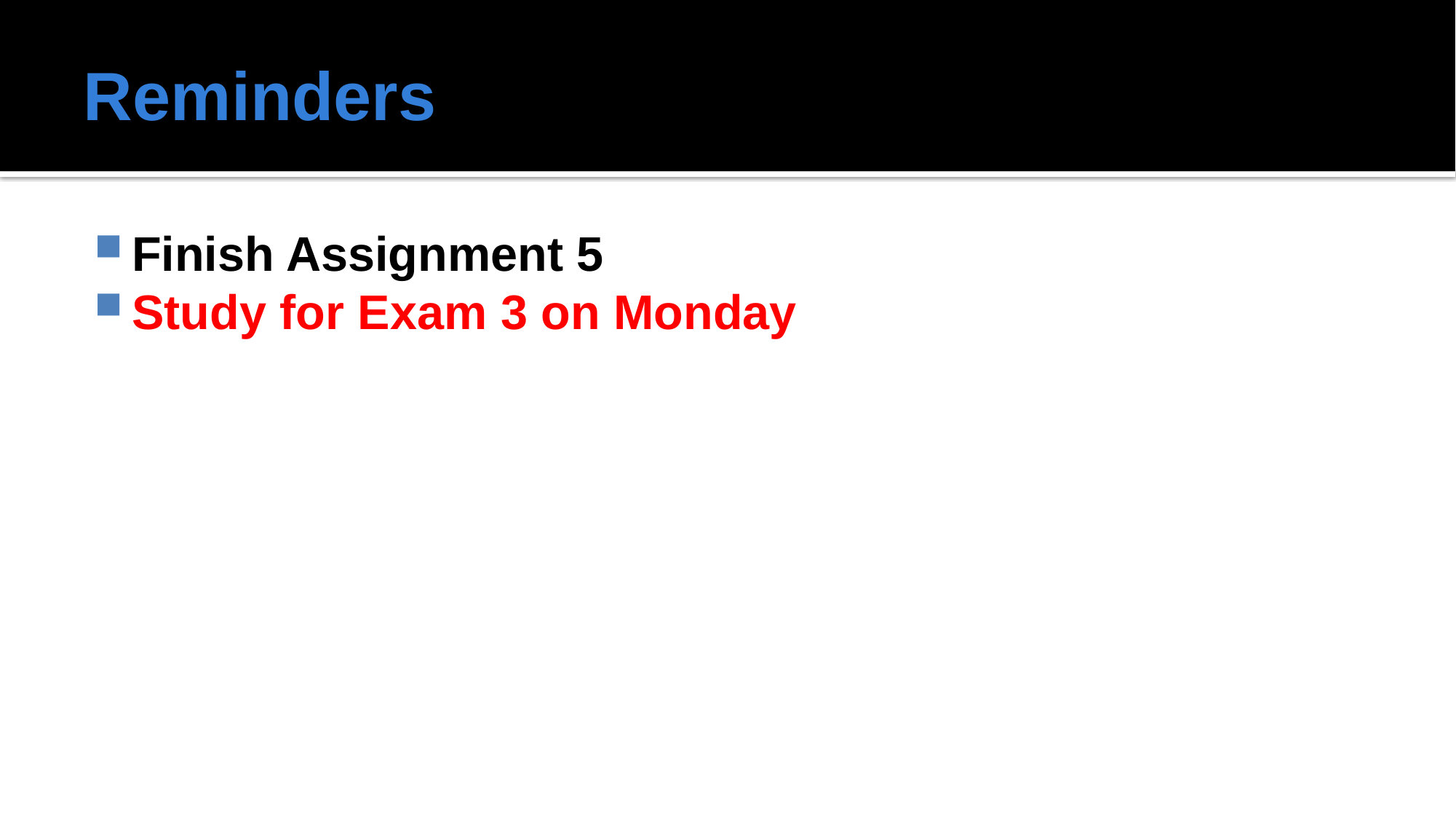

# Reminders
Finish Assignment 5
Study for Exam 3 on Monday